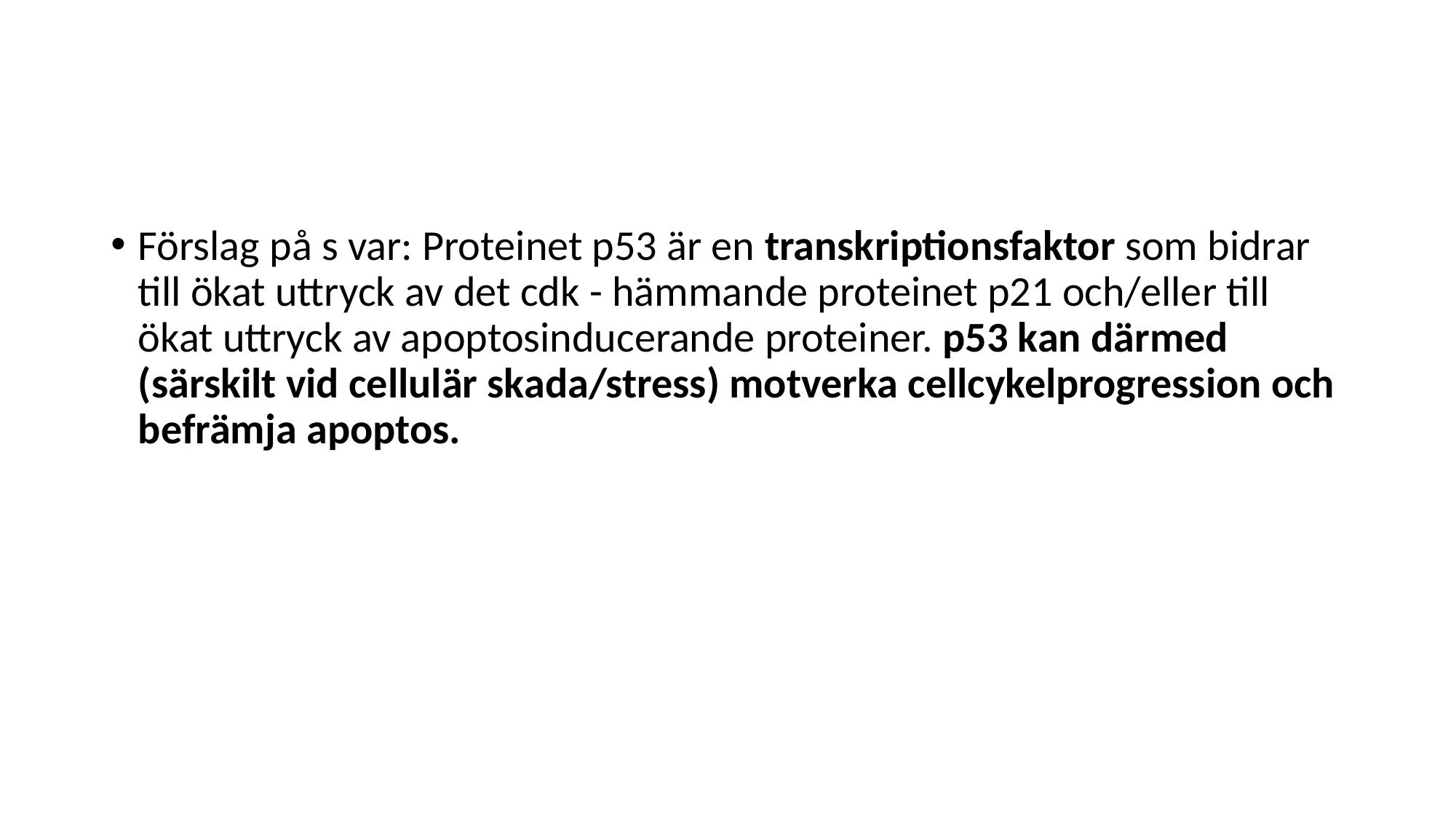

#
Förslag på s var: Proteinet p53 är en transkriptionsfaktor som bidrar till ökat uttryck av det cdk - hämmande proteinet p21 och/eller till ökat uttryck av apoptosinducerande proteiner. p53 kan därmed (särskilt vid cellulär skada/stress) motverka cellcykelprogression och befrämja apoptos.